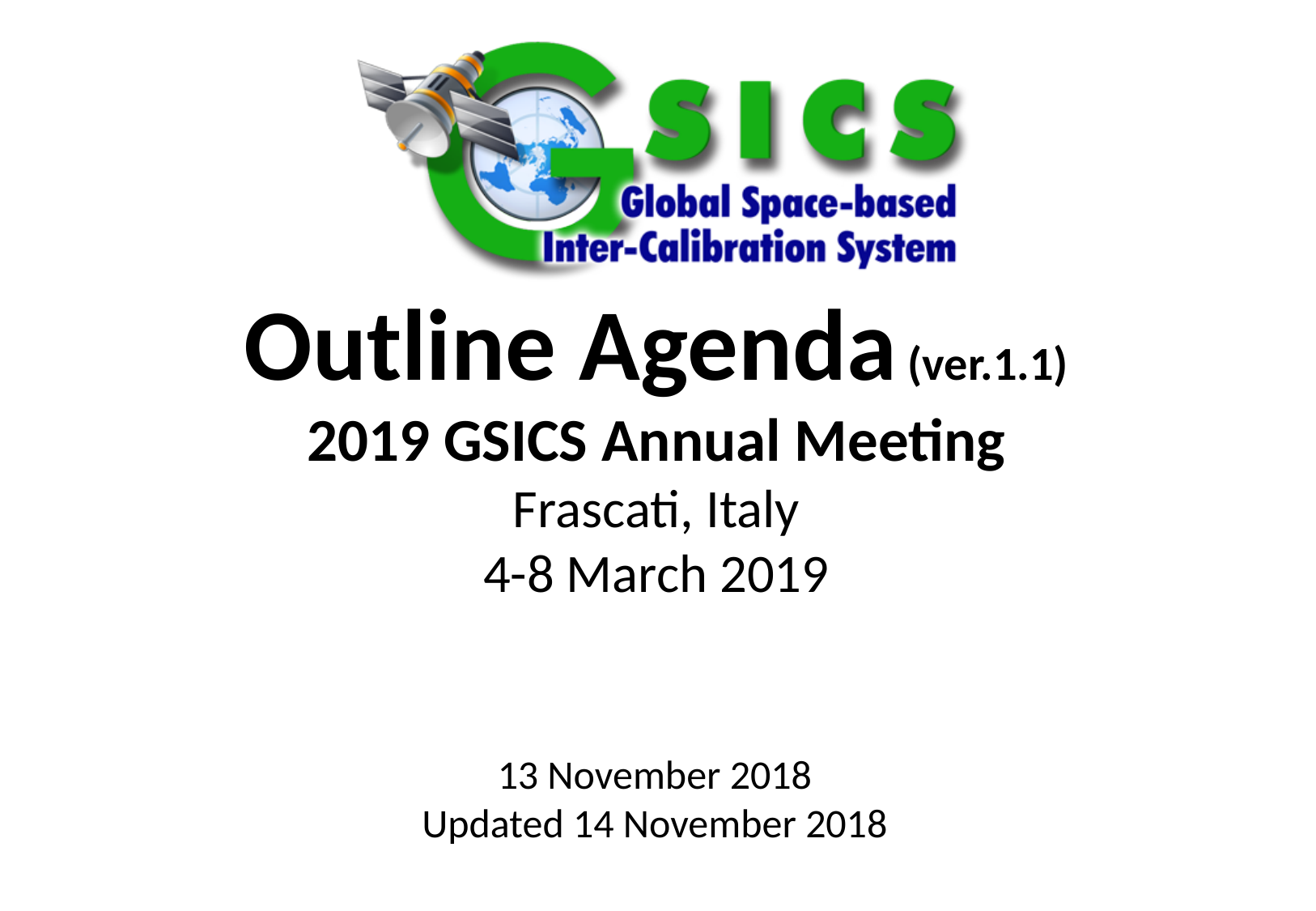

Special Issue of the IEEE TGRS on “Inter-Calibration of Satellite Instruments”:
Special Issue of the IEEE TGRS on “Inter-Calibration of Satellite Instruments”:
# Outline Agenda (ver.1.1) 2019 GSICS Annual Meeting Frascati, Italy 4-8 March 2019
13 November 2018
Updated 14 November 2018